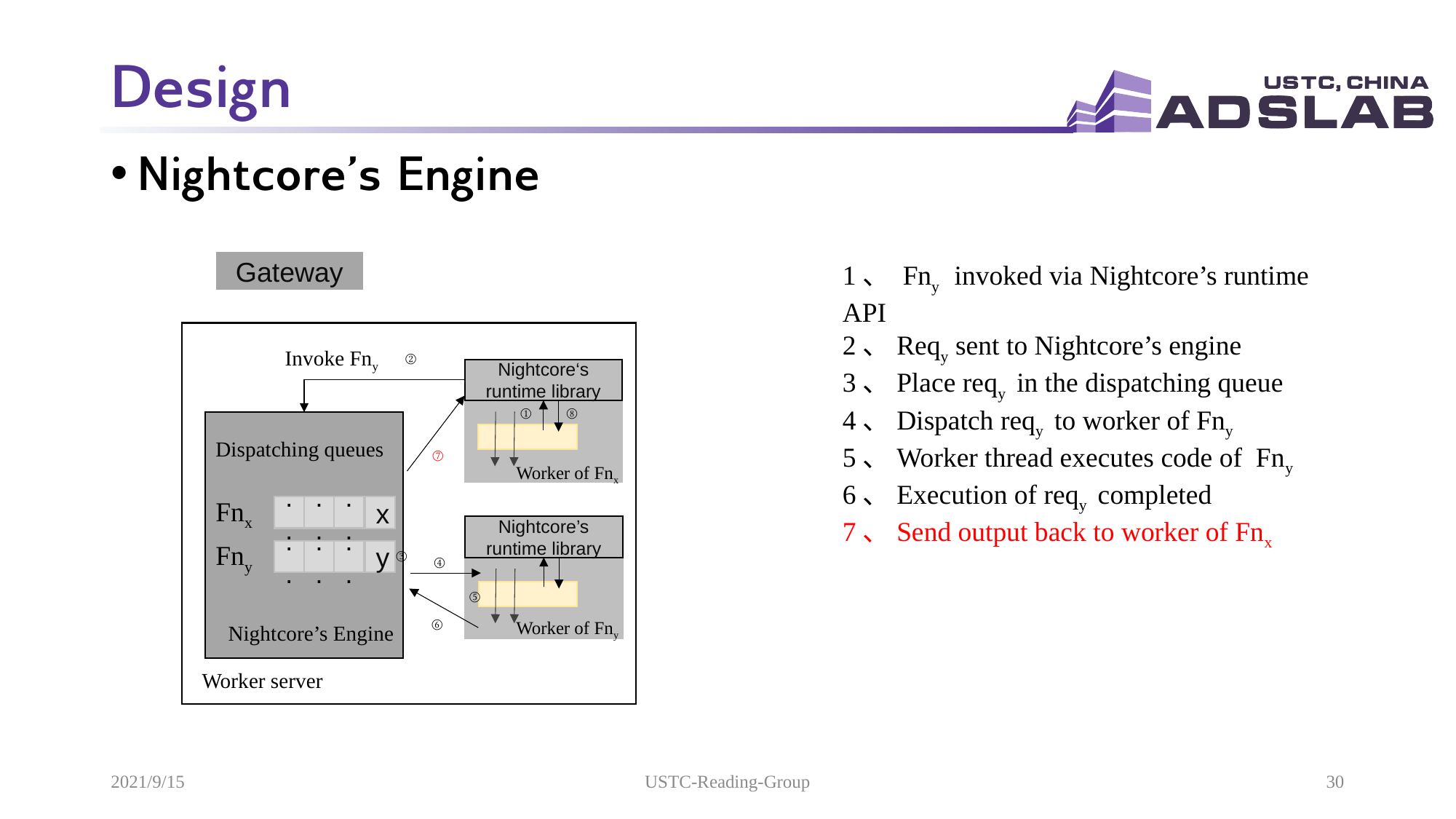

# Design
Nightcore’s Engine
Gateway
1、 Fny   invoked via Nightcore’s runtime API
2、Reqy sent to Nightcore’s engine
3、Place reqy  in the dispatching queue
4、Dispatch reqy  to worker of Fny
5、Worker thread executes code of  Fny
6、Execution of reqy  completed
7、Send output back to worker of Fnx

Invoke Fny
②
Nightcore‘s runtime library
①
⑧

Dispatching queues
⑦
Worker of Fnx
Fnx
..
..
..
x
Nightcore’s runtime library
Fny
③
..
..
..
y
④

⑤

⑥
Worker of Fny
Nightcore’s Engine
Worker server
2021/9/15
USTC-Reading-Group
30